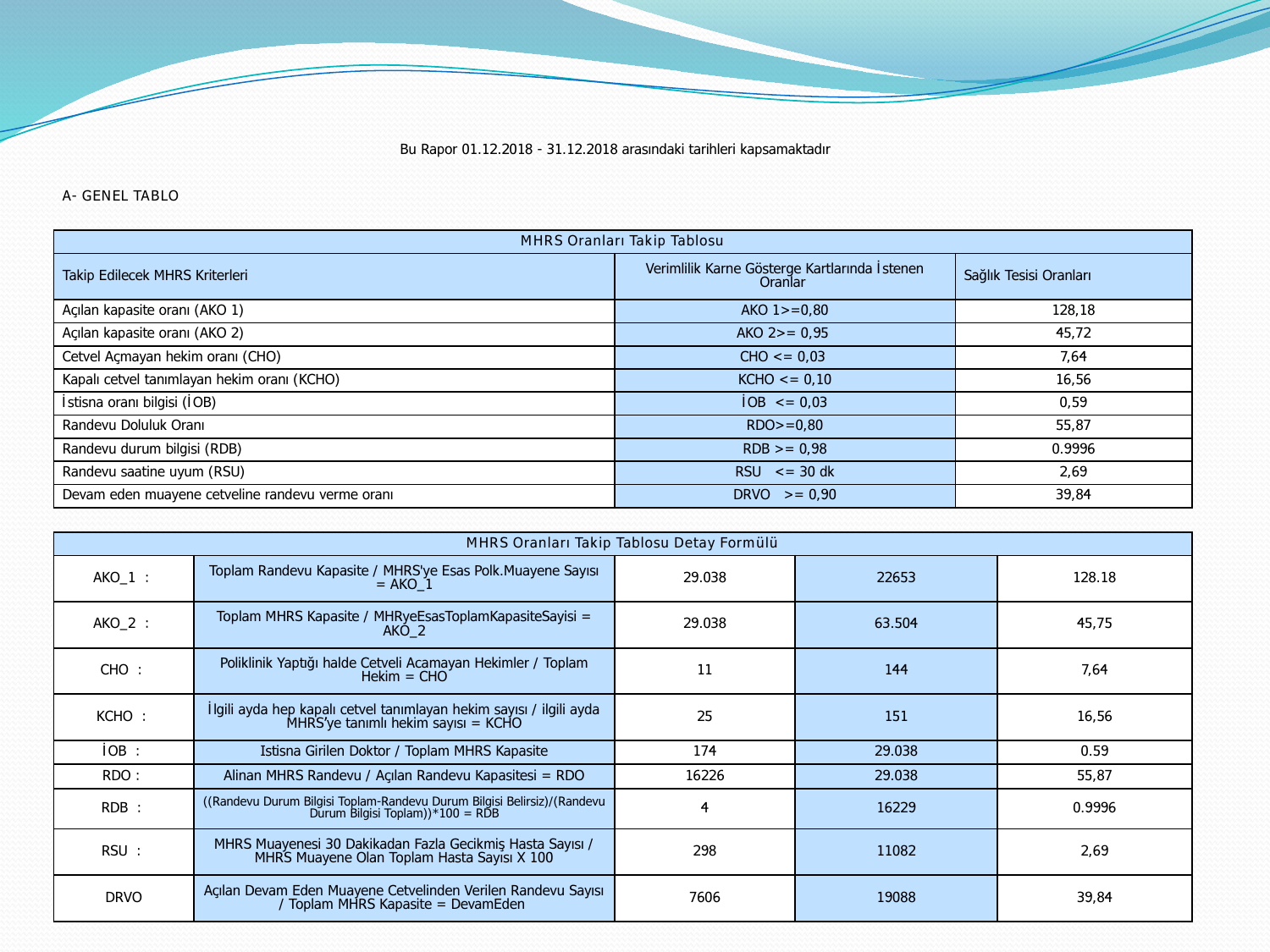

|  |  |  |  |  |  |  |  |  |  |  |  |  |  |  |
| --- | --- | --- | --- | --- | --- | --- | --- | --- | --- | --- | --- | --- | --- | --- |
|  |  |  |  |  |  |  |  |  |  |  |  |  |  |  |
|  | Bu Rapor 01.12.2018 - 31.12.2018 arasındaki tarihleri kapsamaktadır |  |  |  |  |  |  |  |  |  |  |  |  |  |
|  |  |  |  |  |  |  |  |  |  |  |  |  |  |  |
|  | A- GENEL TABLO |  |  |  |  |  |  |  |  |  |  |  |  |  |
|  |  |  |  |  |  |  |  |  |  |  |  |  |  |  |
|  | MHRS Oranları Takip Tablosu |  |  |  |  |  |  |  |  |  |  |  |  |  |
|  | Takip Edilecek MHRS Kriterleri |  | Verimlilik Karne Gösterge Kartlarında İstenen Oranlar |  |  | Sağlık Tesisi Oranları |  |  |  |  |  |  |  |  |
|  | Açılan kapasite oranı (AKO 1) |  | AKO 1>=0,80 |  |  | 128,18 |  |  |  |  |  |  |  |  |
|  | Açılan kapasite oranı (AKO 2) |  | AKO 2>= 0,95 |  |  | 45,72 |  |  |  |  |  |  |  |  |
|  | Cetvel Açmayan hekim oranı (CHO) |  | CHO <= 0,03 |  |  | 7,64 |  |  |  |  |  |  |  |  |
|  | Kapalı cetvel tanımlayan hekim oranı (KCHO) |  | KCHO <= 0,10 |  |  | 16,56 |  |  |  |  |  |  |  |  |
|  | İstisna oranı bilgisi (İOB) |  | İOB <= 0,03 |  |  | 0,59 |  |  |  |  |  |  |  |  |
|  | Randevu Doluluk Oranı |  | RDO>=0,80 |  |  | 55,87 |  |  |  |  |  |  |  |  |
|  | Randevu durum bilgisi (RDB) |  | RDB >= 0,98 |  |  | 0.9996 |  |  |  |  |  |  |  |  |
|  | Randevu saatine uyum (RSU) |  | RSU <= 30 dk |  |  | 2,69 |  |  |  |  |  |  |  |  |
|  | Devam eden muayene cetveline randevu verme oranı |  | DRVO >= 0,90 |  |  | 39,84 |  |  |  |  |  |  |  |  |
|  |  |  |  |  |  |  |  |  |  |  |  |  |  |  |
|  | MHRS Oranları Takip Tablosu Detay Formülü |  |  |  |  |  |  |  |  |  |  |  |  |  |
|  | AKO\_1 : | Toplam Randevu Kapasite / MHRS'ye Esas Polk.Muayene Sayısı = AKO\_1 | 29.038 |  | 22653 |  |  |  | 128.18 |  |  |  |  |  |
|  | AKO\_2 : | Toplam MHRS Kapasite / MHRyeEsasToplamKapasiteSayisi = AKO\_2 | 29.038 |  | 63.504 |  |  |  | 45,75 |  |  |  |  |  |
|  | CHO : | Poliklinik Yaptığı halde Cetveli Acamayan Hekimler / Toplam Hekim = CHO | 11 |  | 144 |  |  |  | 7,64 |  |  |  |  |  |
|  | KCHO : | İlgili ayda hep kapalı cetvel tanımlayan hekim sayısı / ilgili ayda MHRS’ye tanımlı hekim sayısı = KCHO | 25 |  | 151 |  |  |  | 16,56 |  |  |  |  |  |
|  | İOB : | Istisna Girilen Doktor / Toplam MHRS Kapasite | 174 |  | 29.038 |  |  |  | 0.59 |  |  |  |  |  |
|  | RDO : | Alinan MHRS Randevu / Açılan Randevu Kapasitesi = RDO | 16226 |  | 29.038 |  |  |  | 55,87 |  |  |  |  |  |
|  | RDB : | ((Randevu Durum Bilgisi Toplam-Randevu Durum Bilgisi Belirsiz)/(Randevu Durum Bilgisi Toplam))\*100 = RDB | 4 |  | 16229 |  |  |  | 0.9996 |  |  |  |  |  |
|  | RSU : | MHRS Muayenesi 30 Dakikadan Fazla Gecikmiş Hasta Sayısı / MHRS Muayene Olan Toplam Hasta Sayısı X 100 | 298 |  | 11082 |  |  |  | 2,69 |  |  |  |  |  |
|  | DRVO | Açılan Devam Eden Muayene Cetvelinden Verilen Randevu Sayısı / Toplam MHRS Kapasite = DevamEden | 7606 |  | 19088 |  |  |  | 39,84 |  |  |  |  |  |